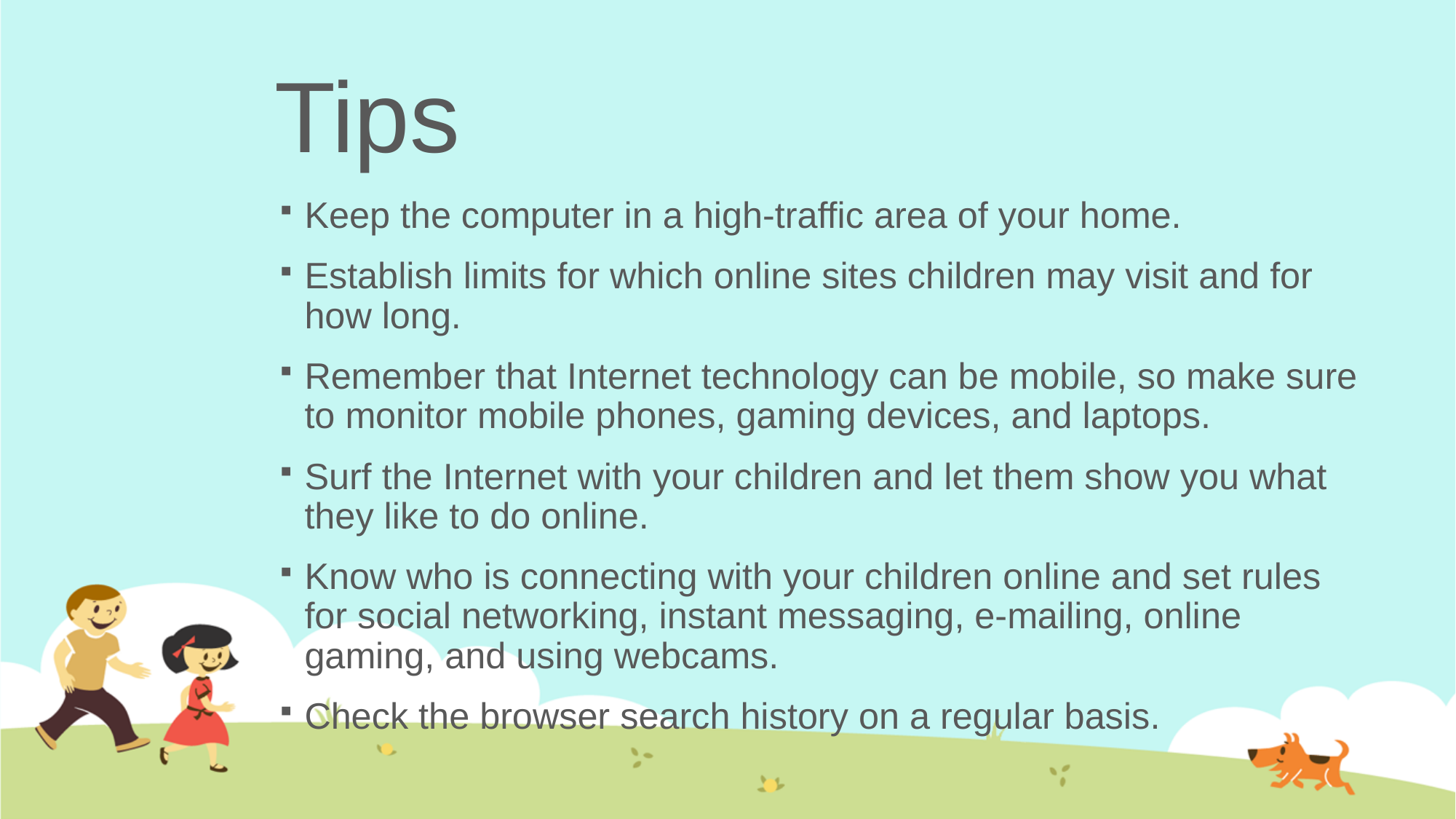

# Tips
Keep the computer in a high-traffic area of your home.
Establish limits for which online sites children may visit and for how long.
Remember that Internet technology can be mobile, so make sure to monitor mobile phones, gaming devices, and laptops.
Surf the Internet with your children and let them show you what they like to do online.
Know who is connecting with your children online and set rules for social networking, instant messaging, e-mailing, online gaming, and using webcams.
Check the browser search history on a regular basis.